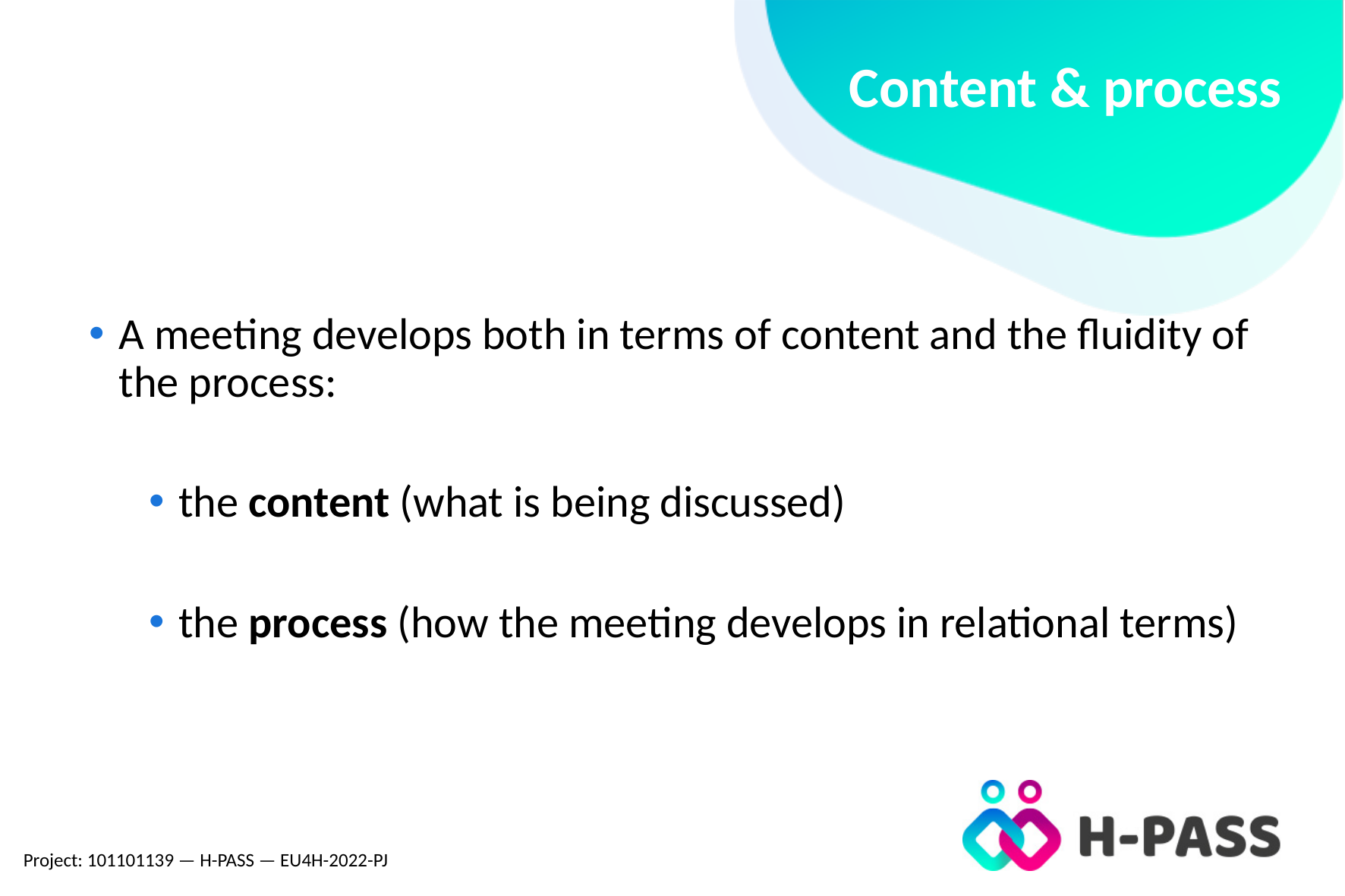

# Content & process
A meeting develops both in terms of content and the fluidity of the process:

the content (what is being discussed)

the process (how the meeting develops in relational terms)
Project: 101101139 — H-PASS — EU4H-2022-PJ